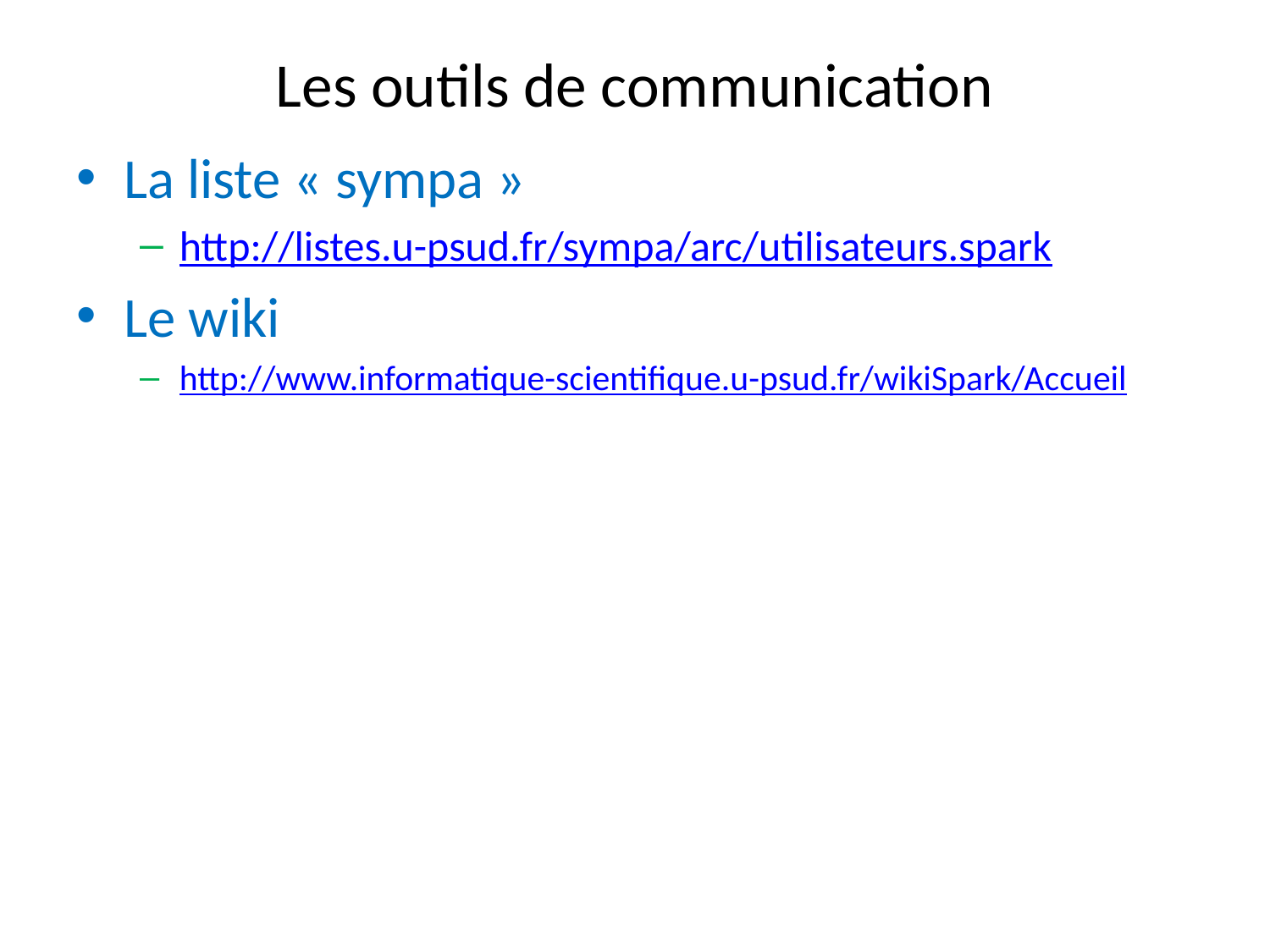

# Les outils de communication
La liste « sympa »
http://listes.u-psud.fr/sympa/arc/utilisateurs.spark
Le wiki
http://www.informatique-scientifique.u-psud.fr/wikiSpark/Accueil